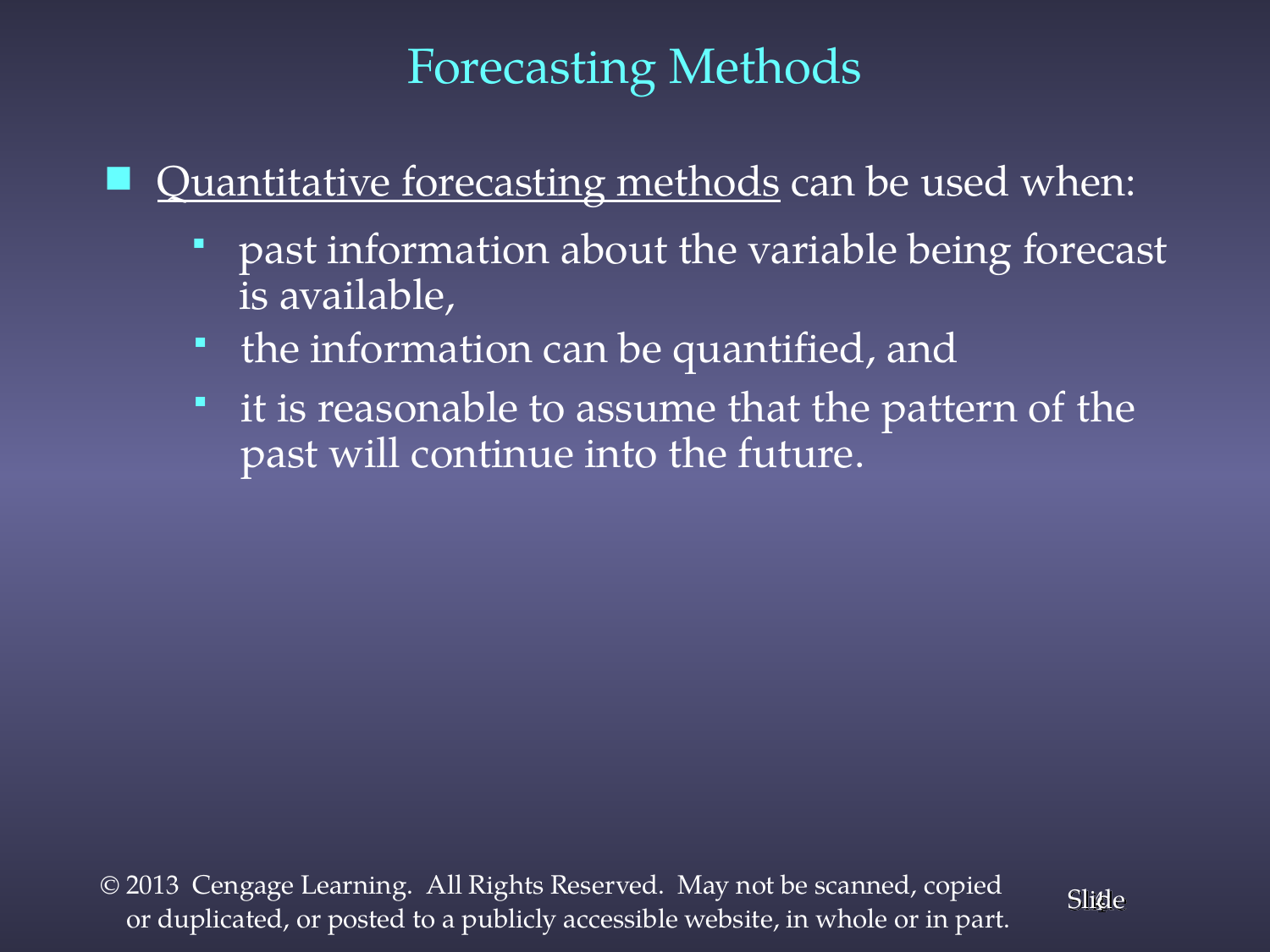

Forecasting Methods
Quantitative forecasting methods can be used when:

past information about the variable being forecast is available,

the information can be quantified, and

it is reasonable to assume that the pattern of the past will continue into the future.